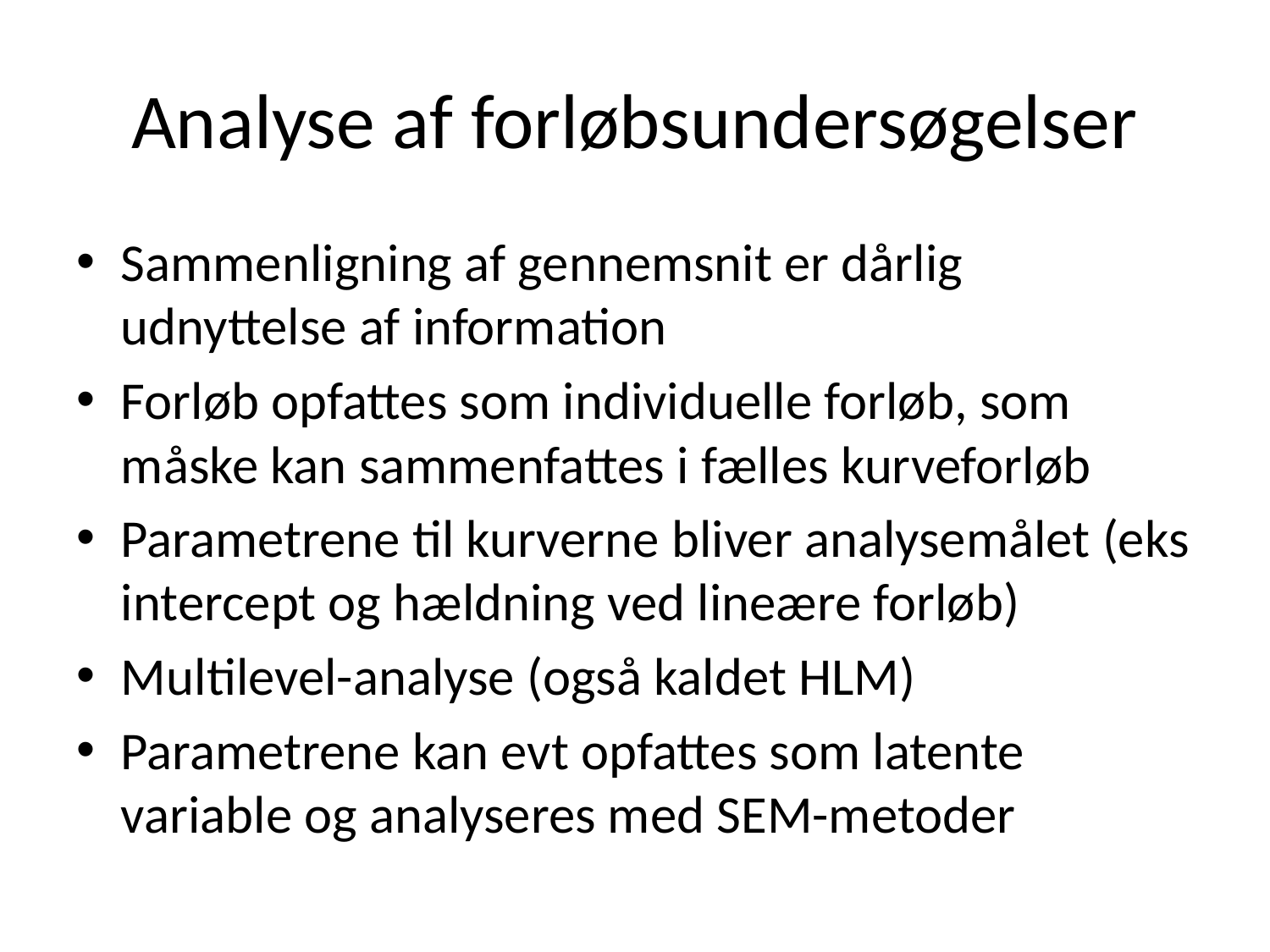

# Analyse af forløbsundersøgelser
Sammenligning af gennemsnit er dårlig udnyttelse af information
Forløb opfattes som individuelle forløb, som måske kan sammenfattes i fælles kurveforløb
Parametrene til kurverne bliver analysemålet (eks intercept og hældning ved lineære forløb)
Multilevel-analyse (også kaldet HLM)
Parametrene kan evt opfattes som latente variable og analyseres med SEM-metoder